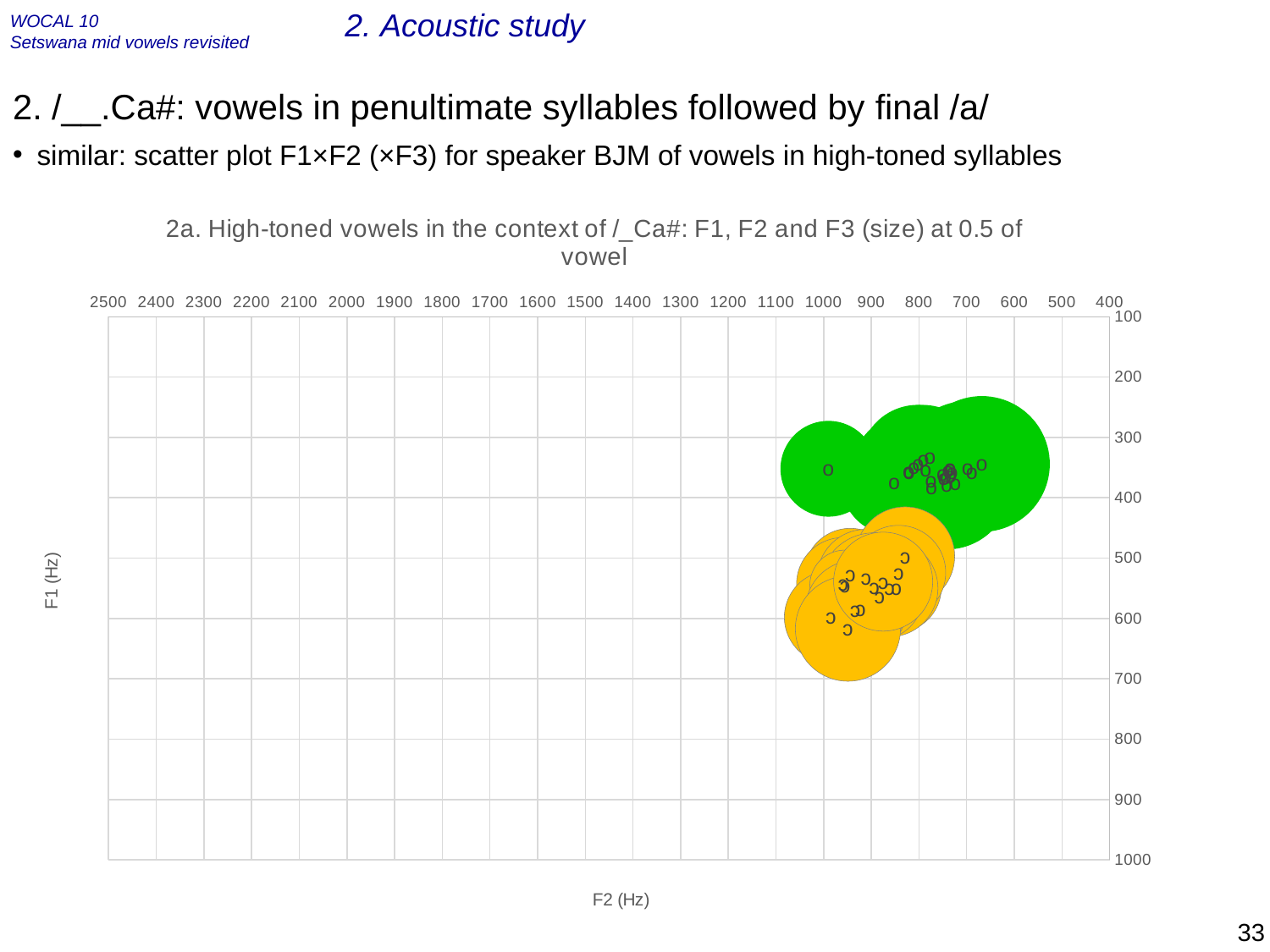

# 2. Acoustic study
2. /__.Ca#: vowels in penultimate syllables followed by final /a/
similar: scatter plot F1×F2 (×F3) for speaker BJM of vowels in high-toned syllables

### Chart: 2a. High-toned vowels in the context of /_Ca#: F1, F2 and F3 (size) at 0.5 of vowel

| Category |  |  |  |  |  |  |  |  |  |
|---|---|---|---|---|---|---|---|---|---|
33